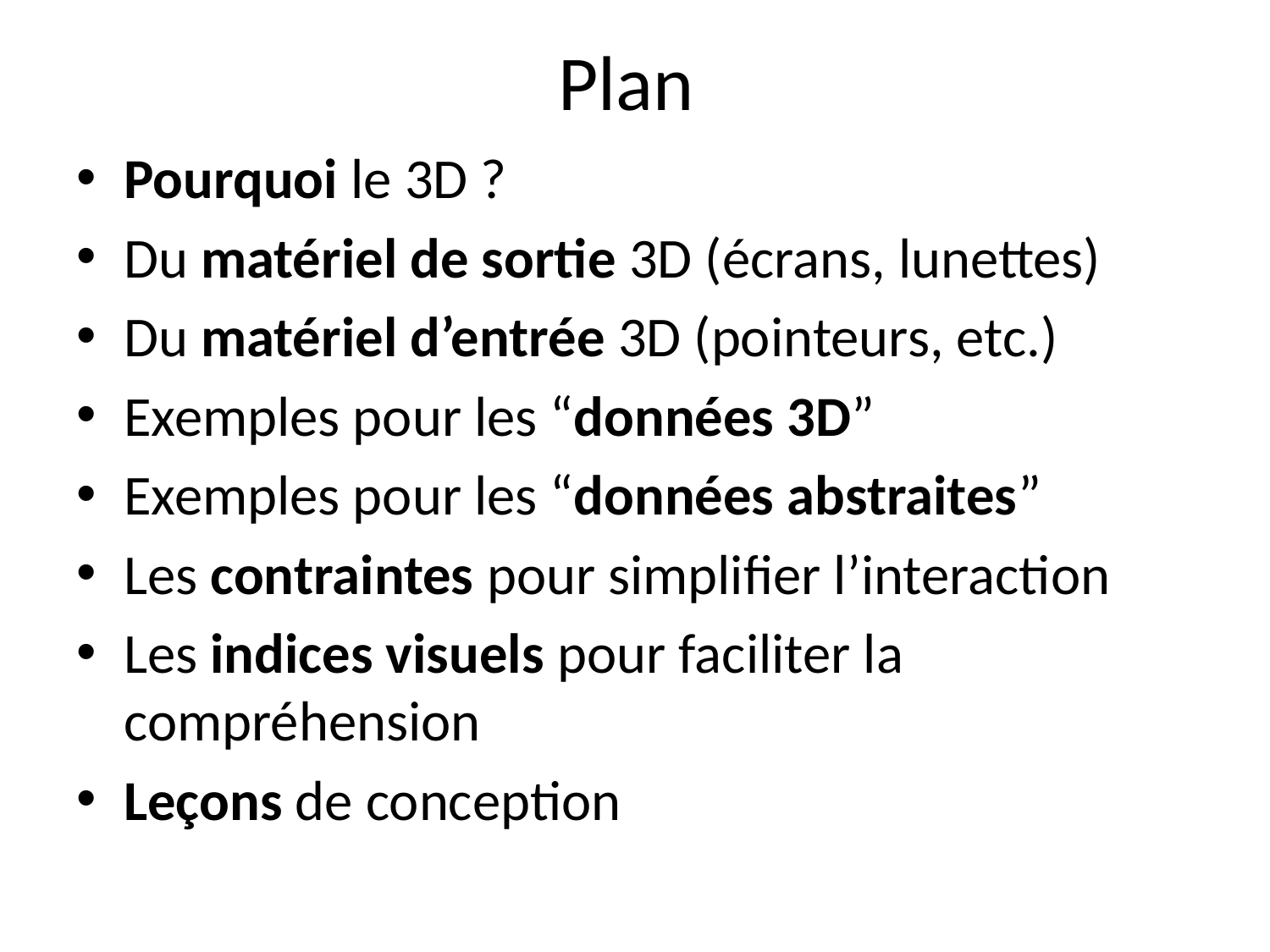

# Plan
Pourquoi le 3D ?
Du matériel de sortie 3D (écrans, lunettes)
Du matériel d’entrée 3D (pointeurs, etc.)
Exemples pour les “données 3D”
Exemples pour les “données abstraites”
Les contraintes pour simplifier l’interaction
Les indices visuels pour faciliter la compréhension
Leçons de conception